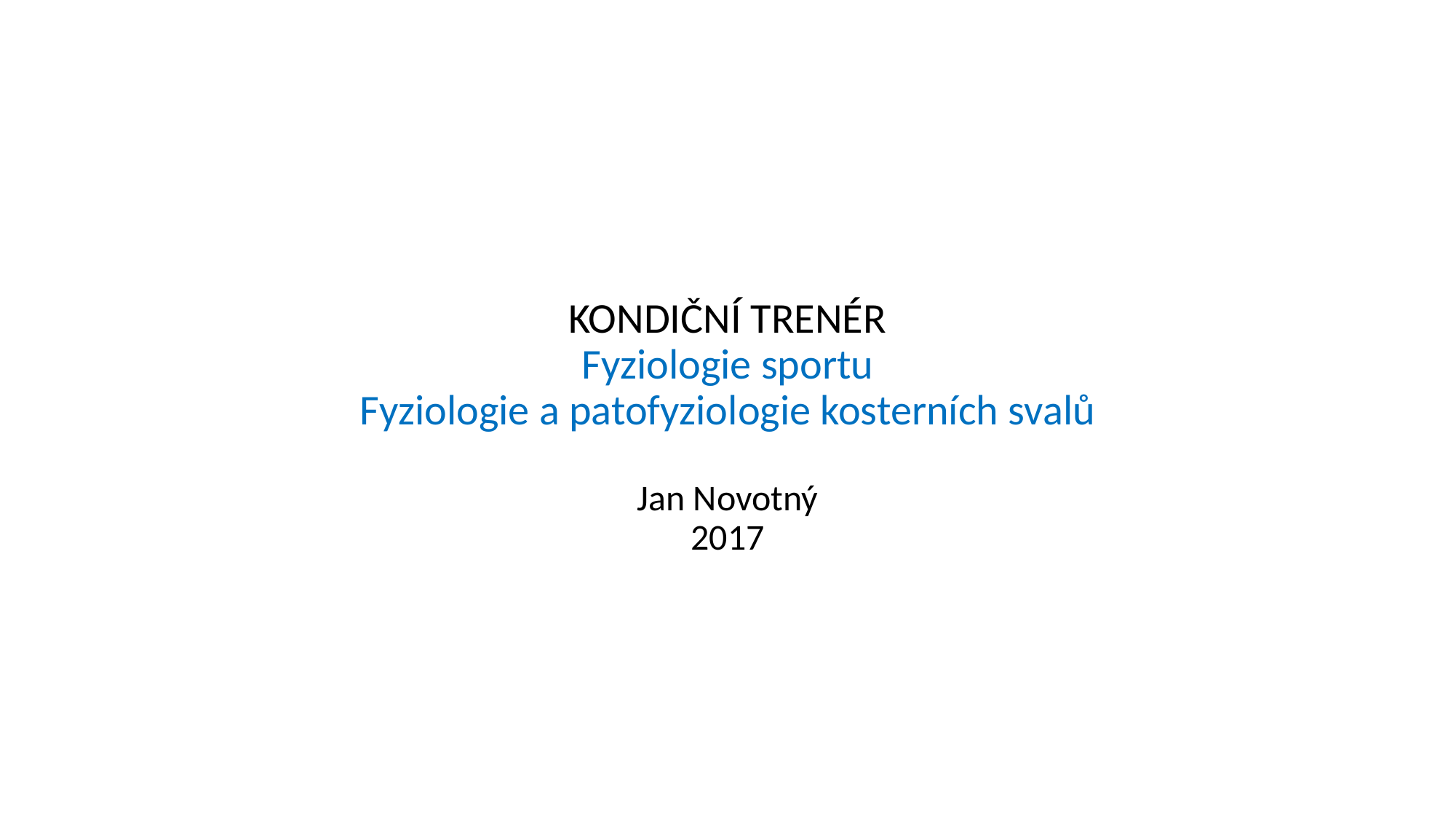

# KONDIČNÍ TRENÉR Fyziologie sportu Fyziologie a patofyziologie kosterních svalů Jan Novotný 2017